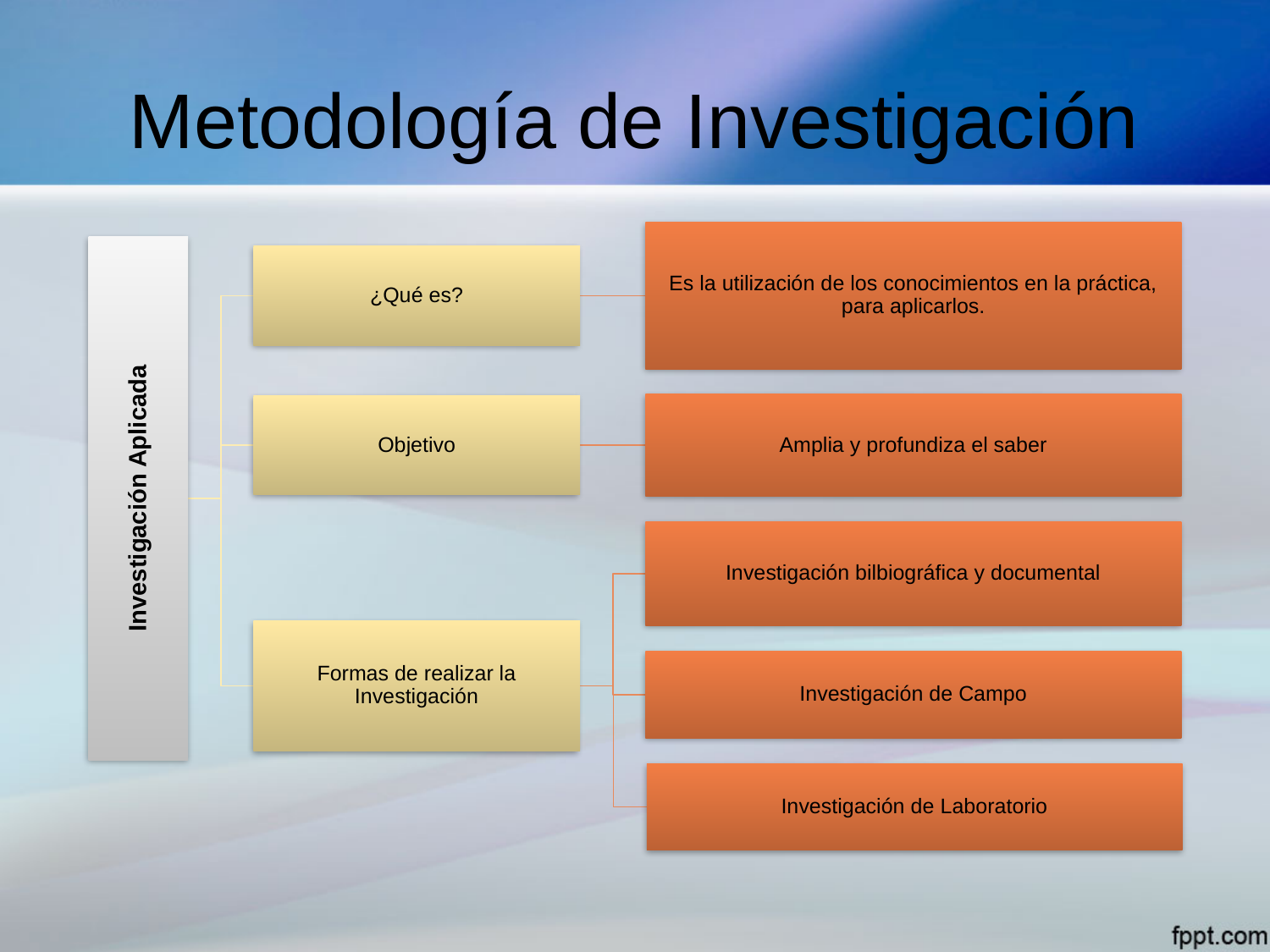

# Metodología de Investigación

Investigación Aplicada
¿Qué es?
Es la utilización de los conocimientos en la práctica, para aplicarlos.
Objetivo
Amplia y profundiza el saber
Formas de realizar la Investigación
Investigación bilbiográfica y documental
Investigación de Campo
Investigación de Laboratorio